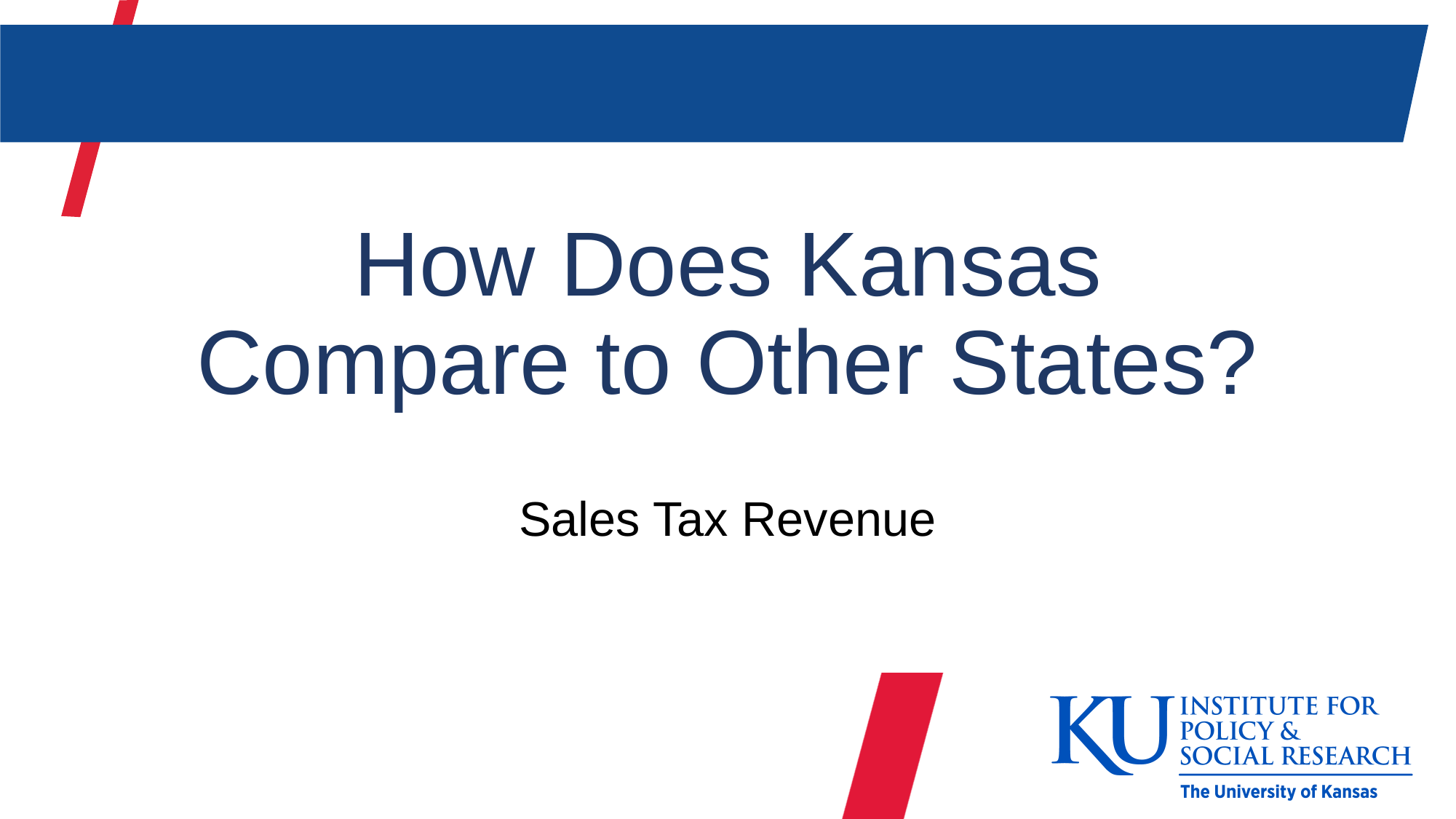

# How Does Kansas Compare to Other States?

Sales Tax Revenue